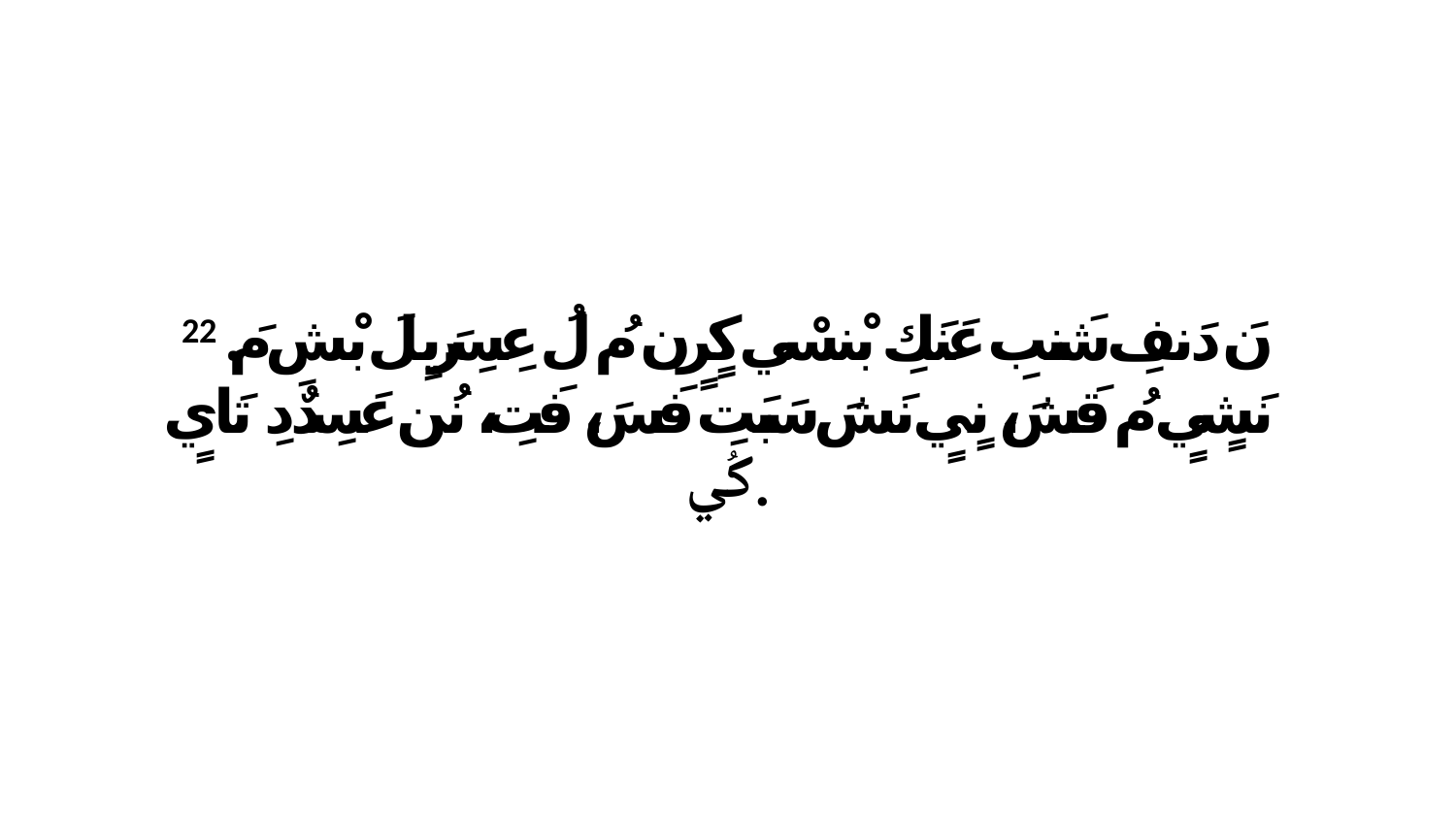

22 نَ دَنفِ شَنبِ عَنَكِ بْنسْي كٍرٍن مُ لُ عِسِرَيِلَ بْشِ مَ. نَشٍيٍ مُ قَشَ، نٍيٍ نَشَ سَبَتِ فَسَ، فَتِ، نُن عَسِدٌدِ تَايٍ كُي.